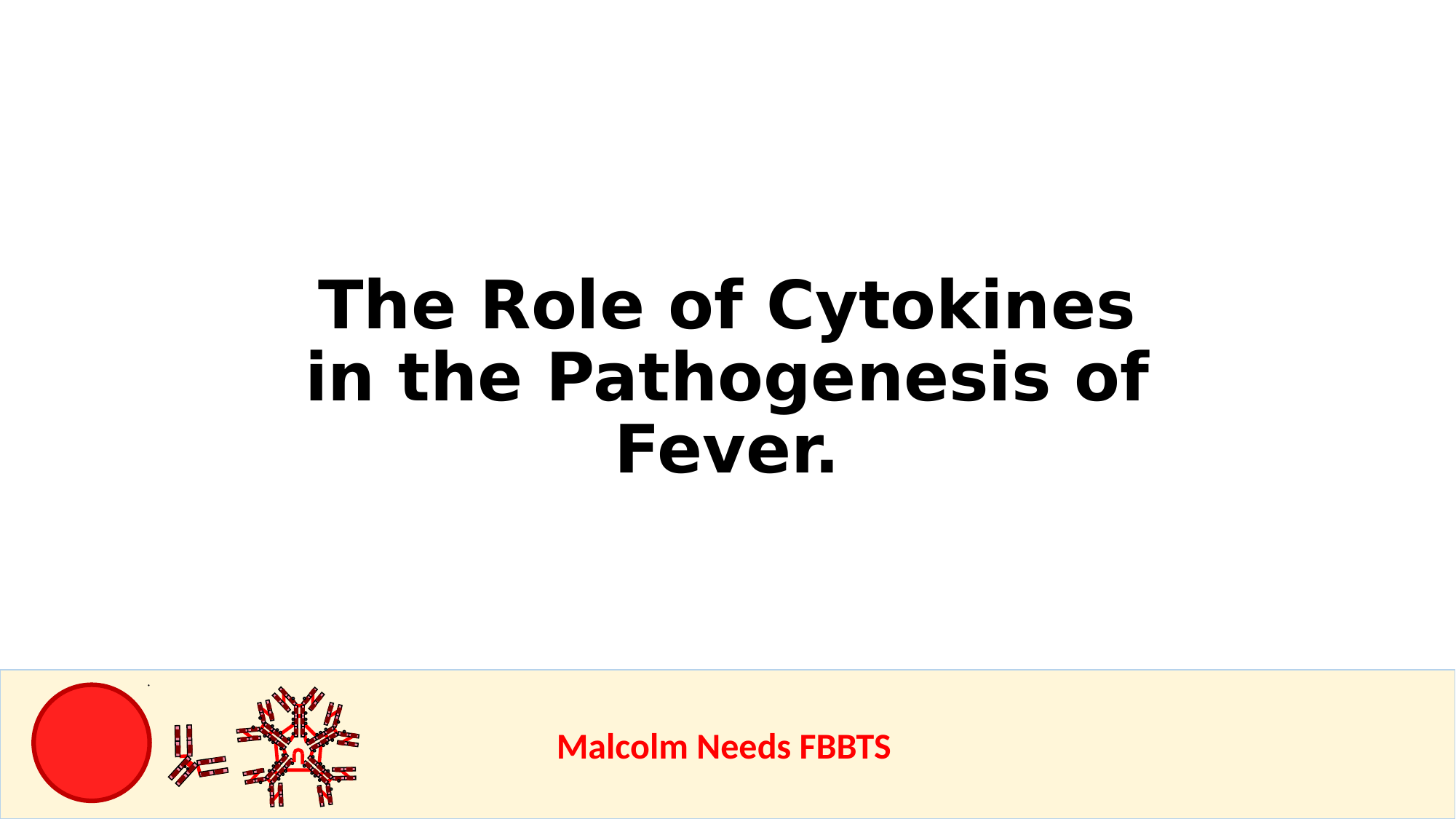

The Role of Cytokines in the Pathogenesis of Fever.
					Malcolm Needs FBBTS